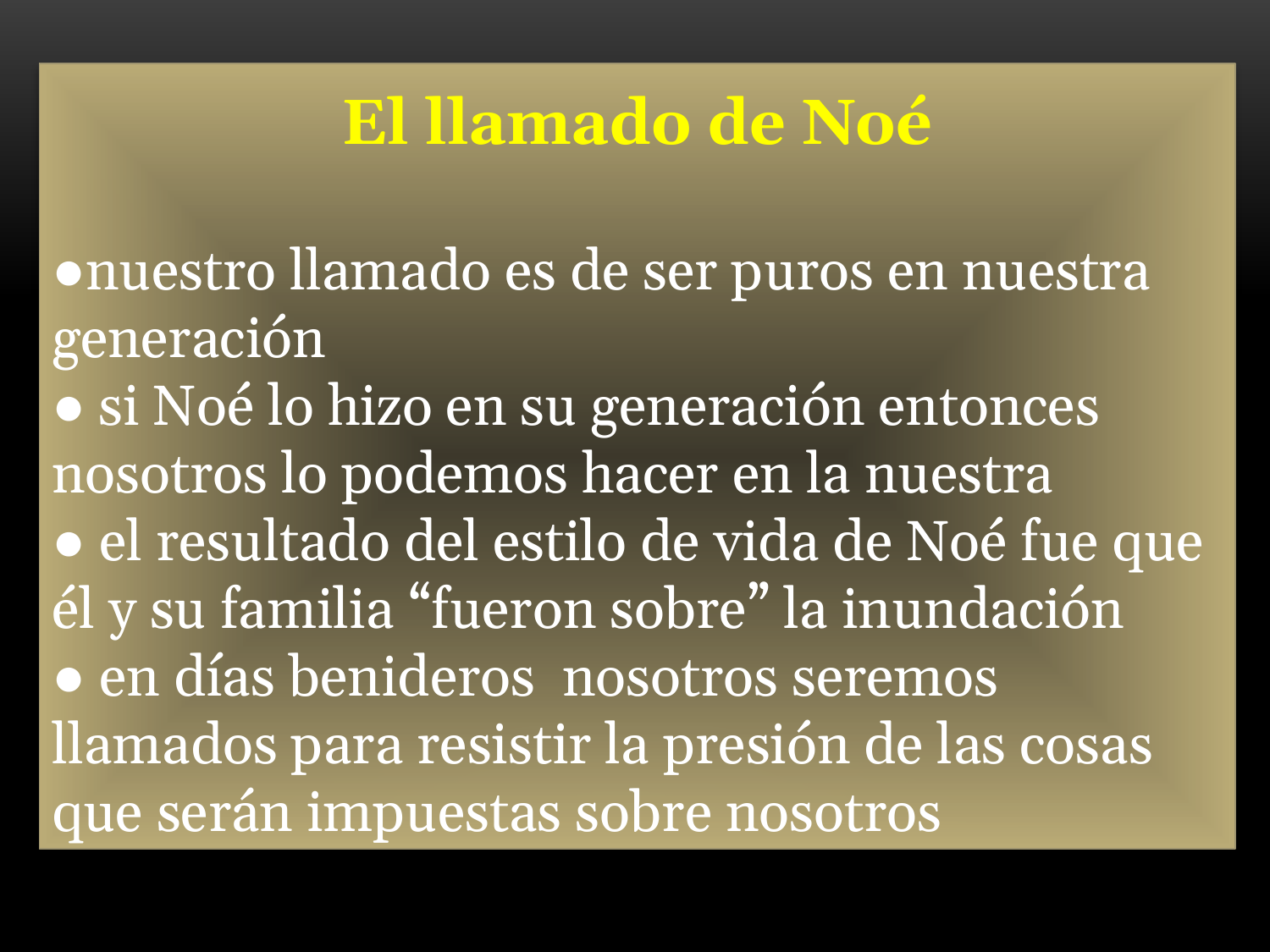

El llamado de Noé

●nuestro llamado es de ser puros en nuestra generación
● si Noé lo hizo en su generación entonces nosotros lo podemos hacer en la nuestra
● el resultado del estilo de vida de Noé fue que él y su familia “fueron sobre” la inundación
● en días benideros  nosotros seremos llamados para resistir la presión de las cosas que serán impuestas sobre nosotros